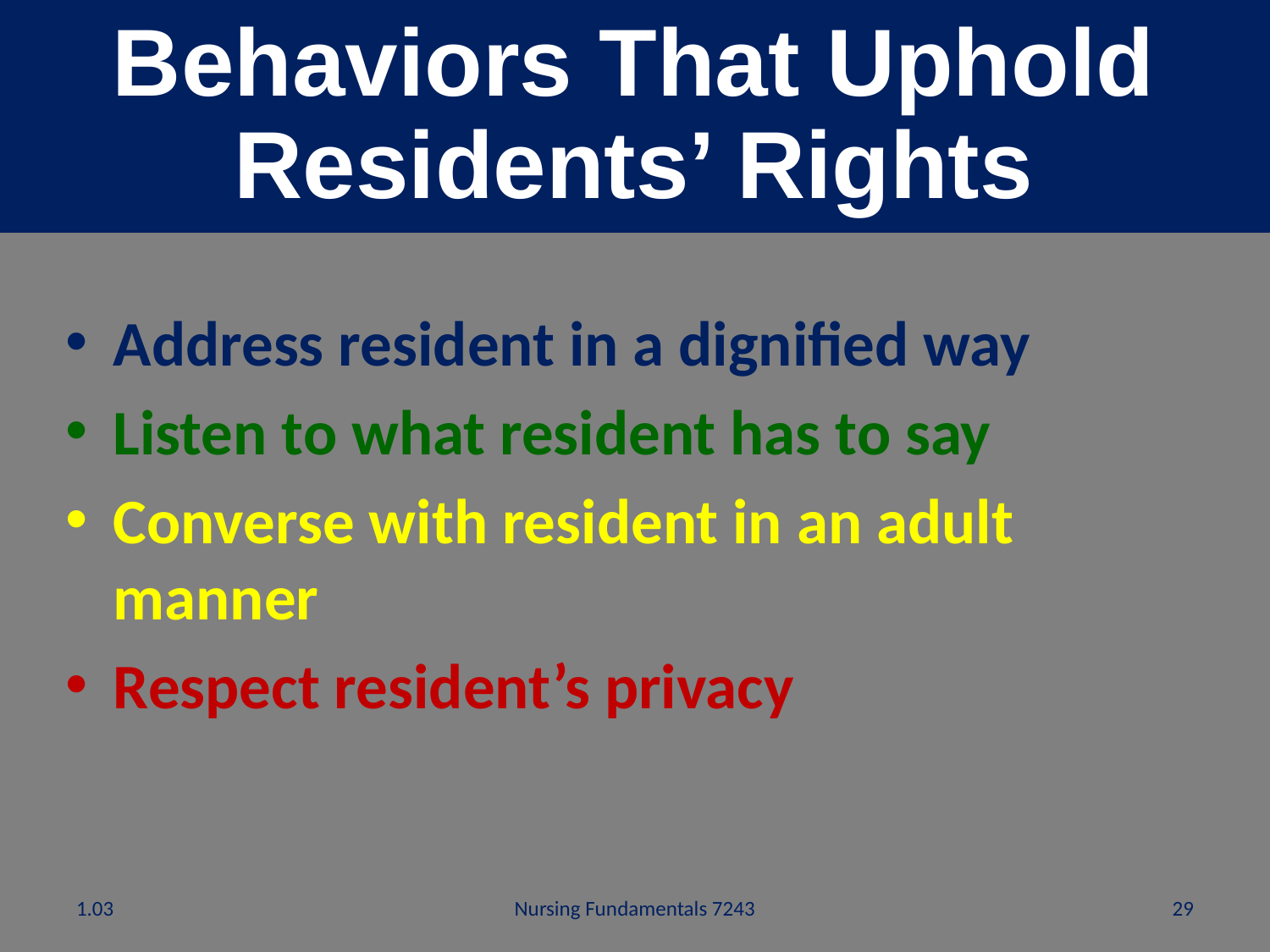

# Behaviors That Uphold Residents’ Rights
Address resident in a dignified way
Listen to what resident has to say
Converse with resident in an adult manner
Respect resident’s privacy

1.03
Nursing Fundamentals 7243
29